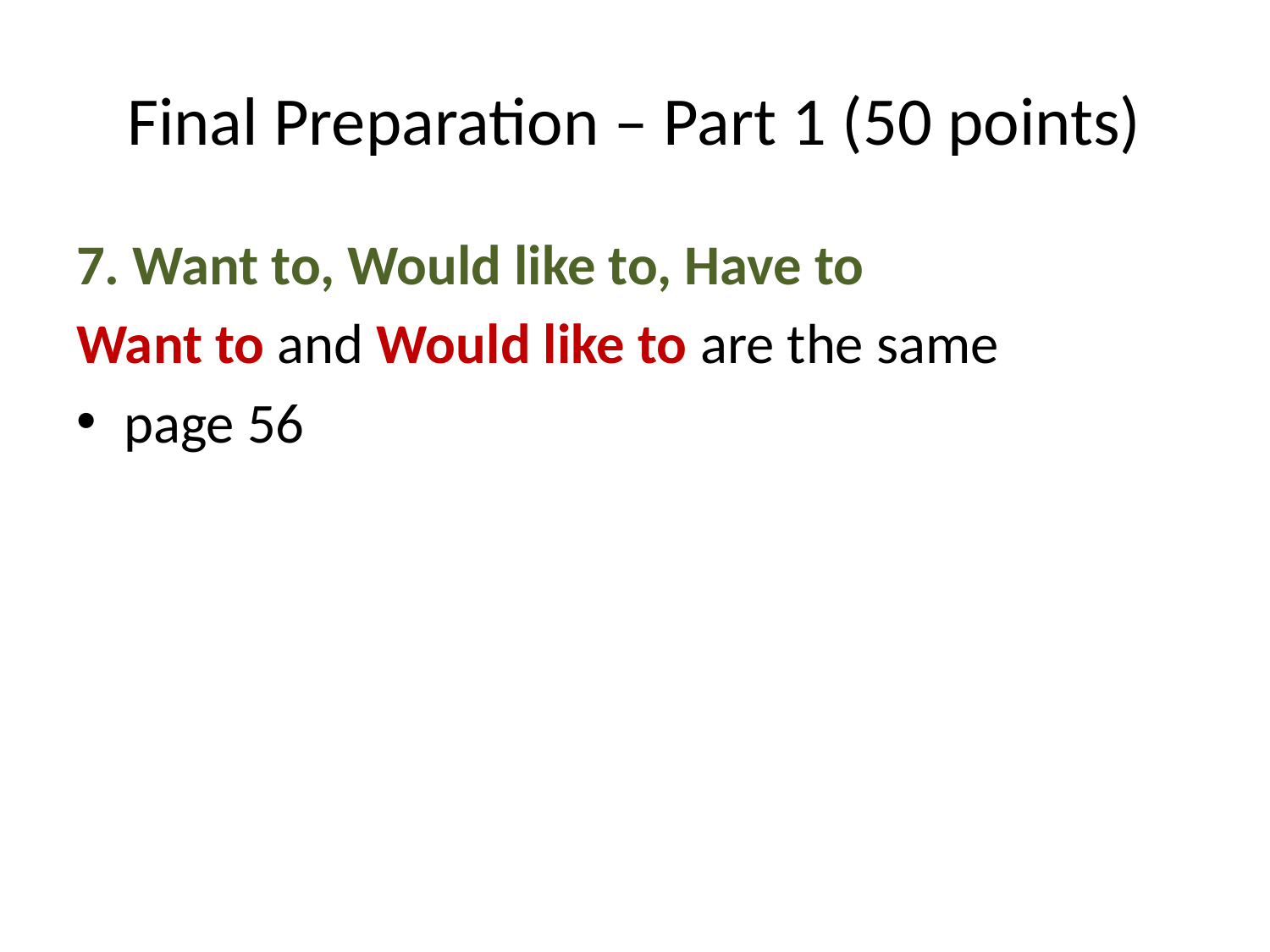

# Final Preparation – Part 1 (50 points)
7. Want to, Would like to, Have to
Want to and Would like to are the same
page 56